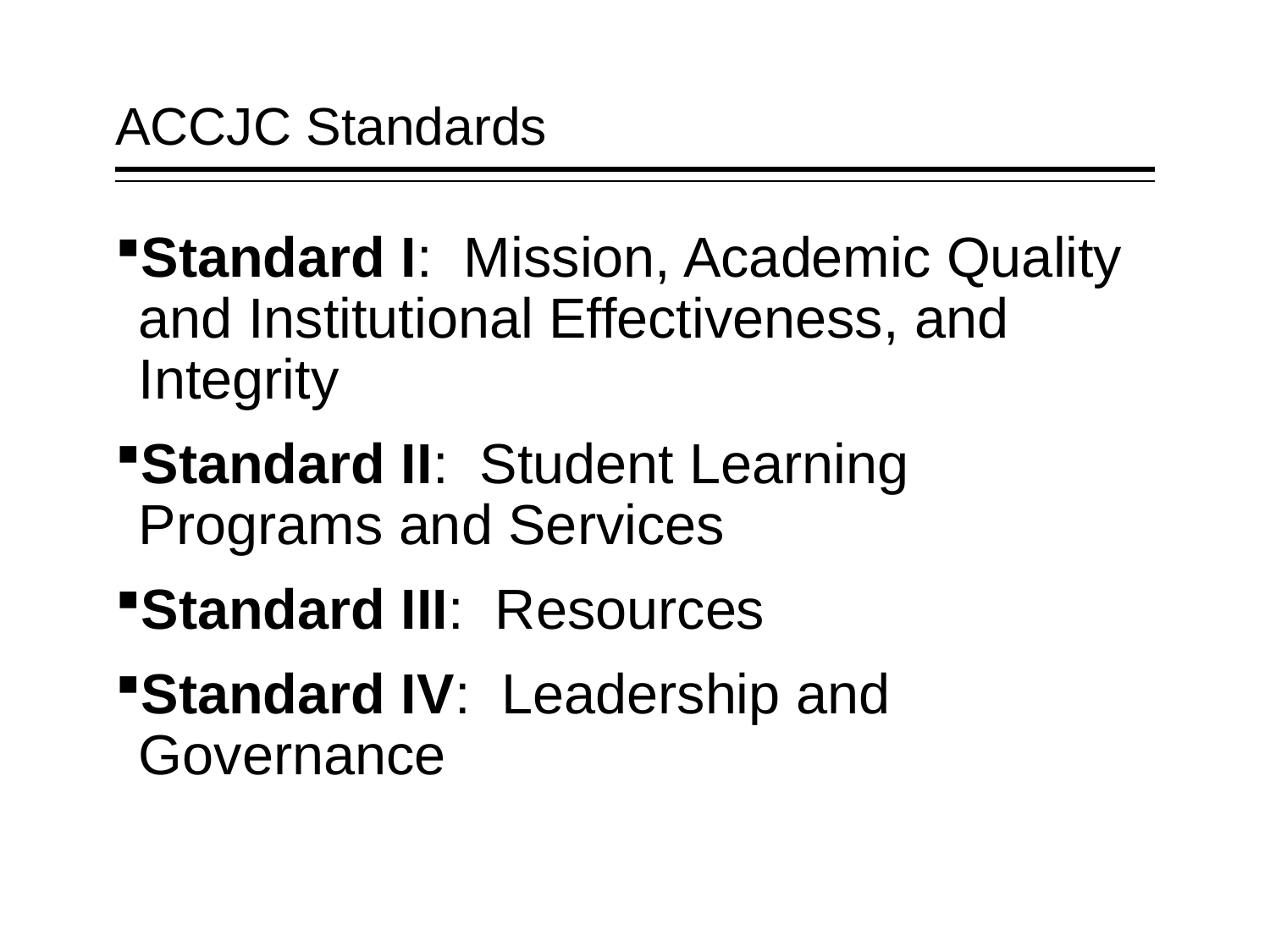

# ACCJC Standards
Standard I:  Mission, Academic Quality and Institutional Effectiveness, and Integrity
Standard II:  Student Learning Programs and Services
Standard III:  Resources
Standard IV:  Leadership and Governance